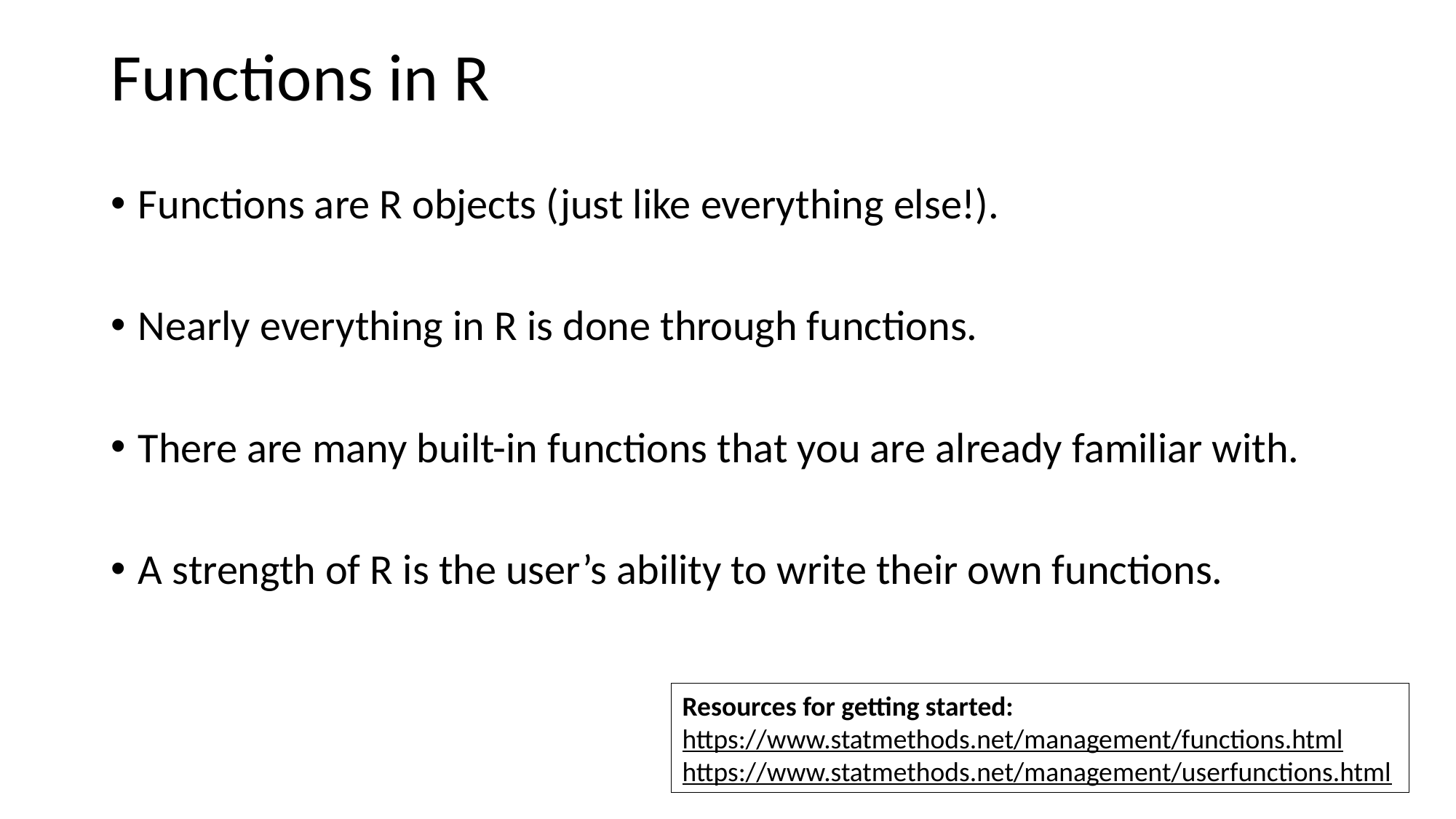

# Functions in R
Functions are R objects (just like everything else!).

Nearly everything in R is done through functions.

There are many built-in functions that you are already familiar with.

A strength of R is the user’s ability to write their own functions.

Resources for getting started:
https://www.statmethods.net/management/functions.html
https://www.statmethods.net/management/userfunctions.html